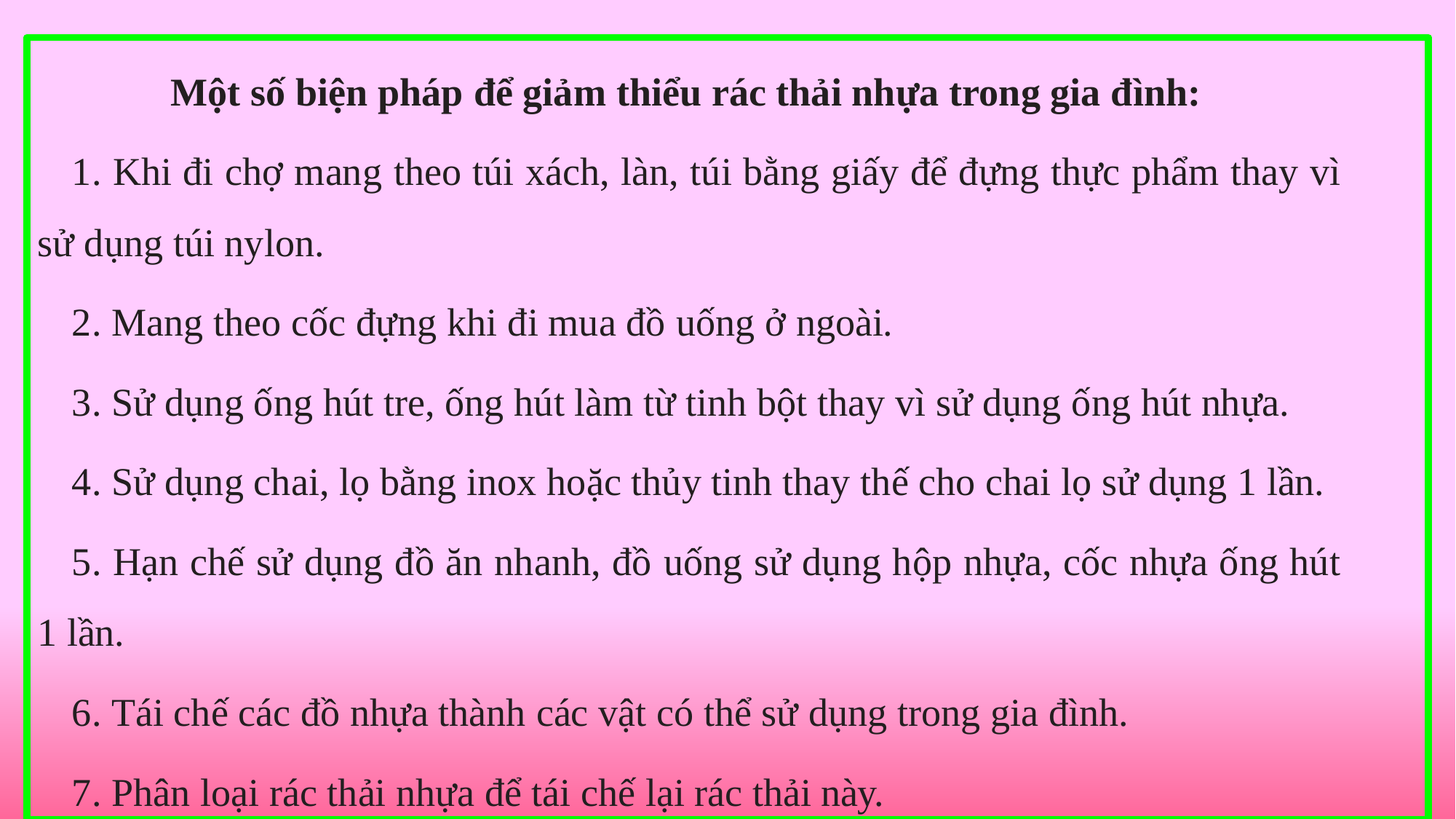

Một số biện pháp để giảm thiểu rác thải nhựa trong gia đình:
1. Khi đi chợ mang theo túi xách, làn, túi bằng giấy để đựng thực phẩm thay vì sử dụng túi nylon.
2. Mang theo cốc đựng khi đi mua đồ uống ở ngoài.
3. Sử dụng ống hút tre, ống hút làm từ tinh bột thay vì sử dụng ống hút nhựa.
4. Sử dụng chai, lọ bằng inox hoặc thủy tinh thay thế cho chai lọ sử dụng 1 lần.
5. Hạn chế sử dụng đồ ăn nhanh, đồ uống sử dụng hộp nhựa, cốc nhựa ống hút 1 lần.
6. Tái chế các đồ nhựa thành các vật có thể sử dụng trong gia đình.
7. Phân loại rác thải nhựa để tái chế lại rác thải này.